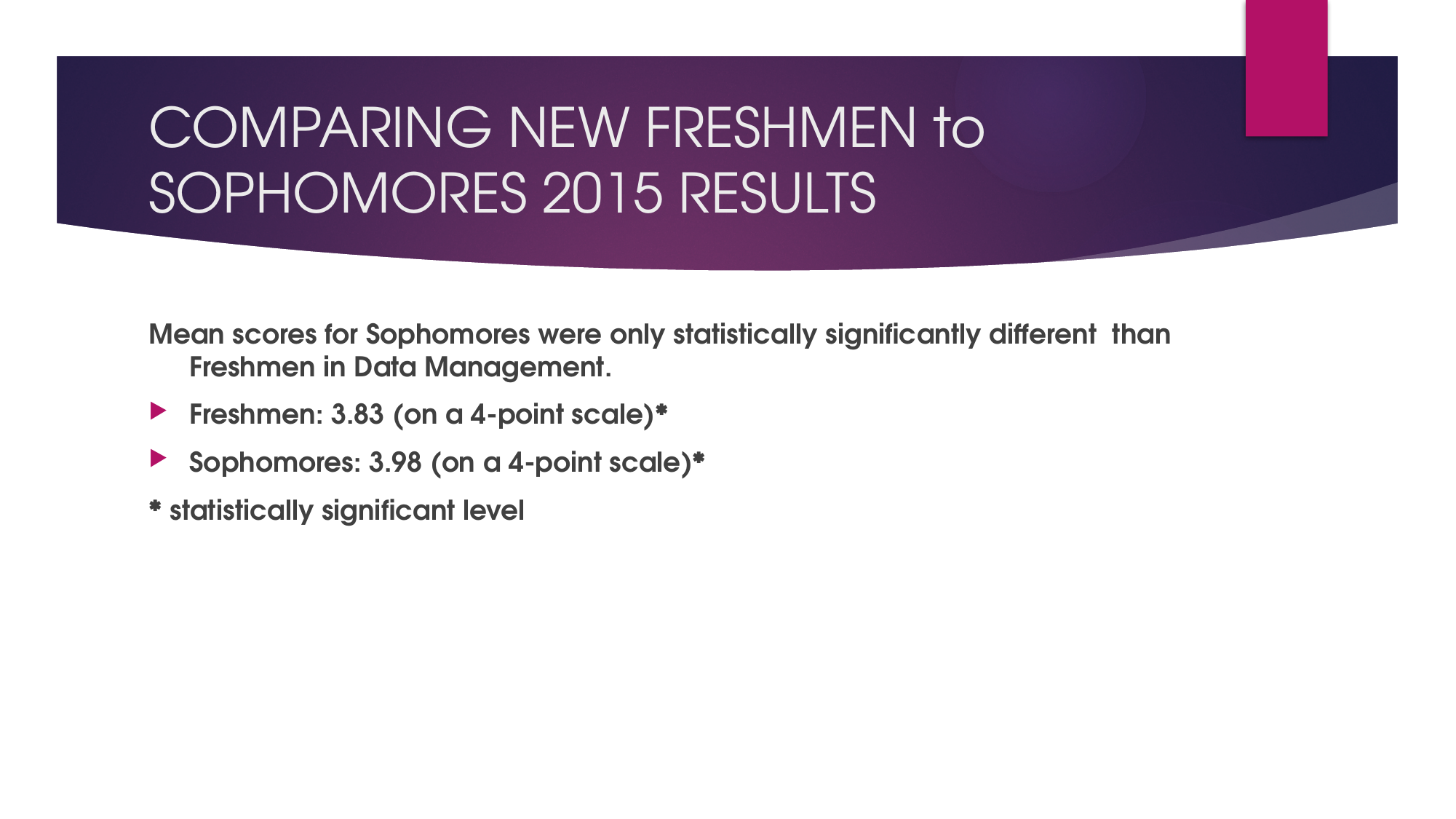

# COMPARING NEW FRESHMEN to SOPHOMORES 2015 RESULTS
Mean scores for Sophomores were only statistically significantly different  than Freshmen in Data Management.
Freshmen: 3.83 (on a 4-point scale)*
Sophomores: 3.98 (on a 4-point scale)*
* statistically significant level